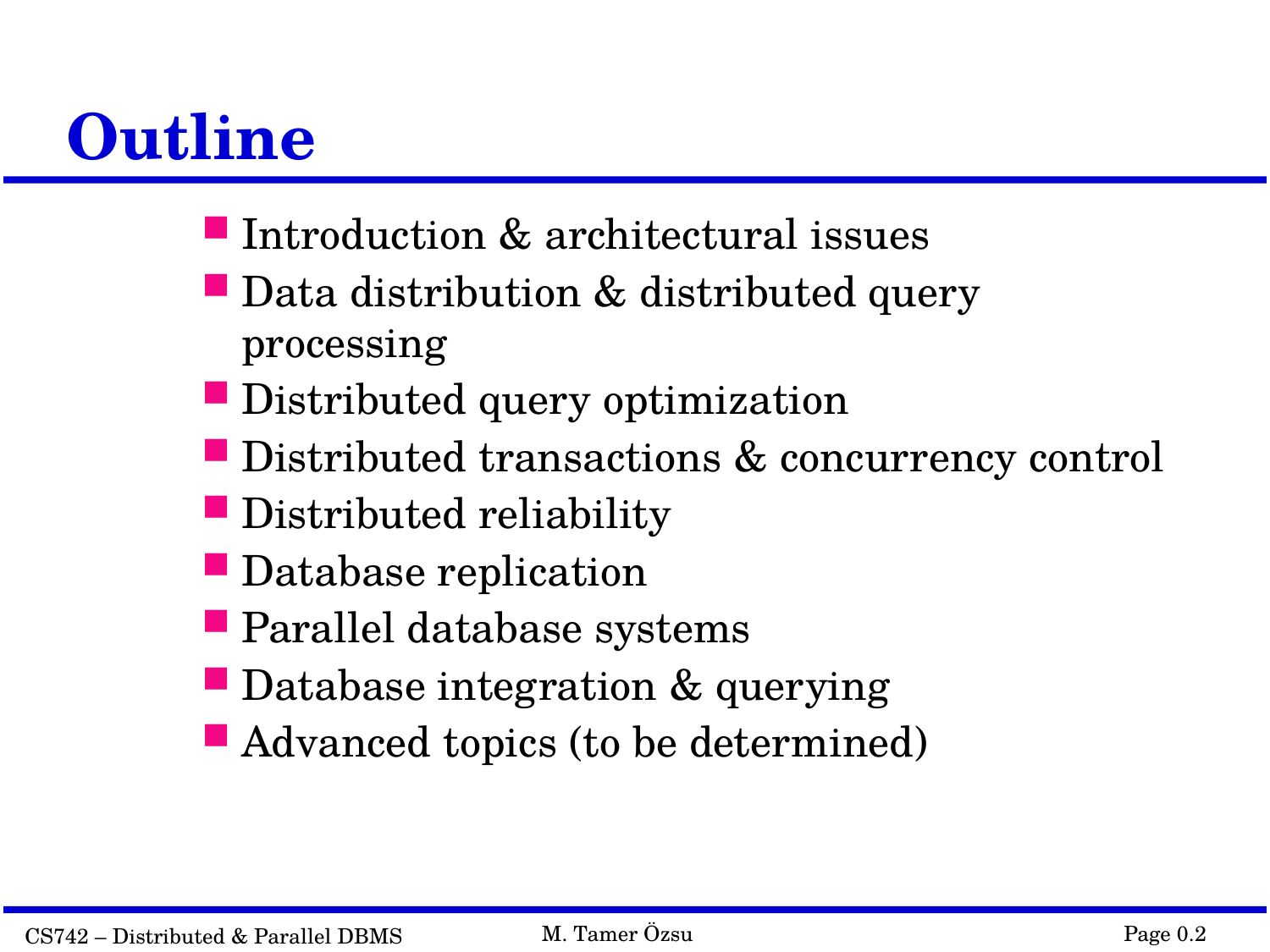

# Outline
Introduction & architectural issues
Data distribution & distributed query processing
Distributed query optimization
Distributed transactions & concurrency control
Distributed reliability
Database replication
Parallel database systems
Database integration & querying
Advanced topics (to be determined)